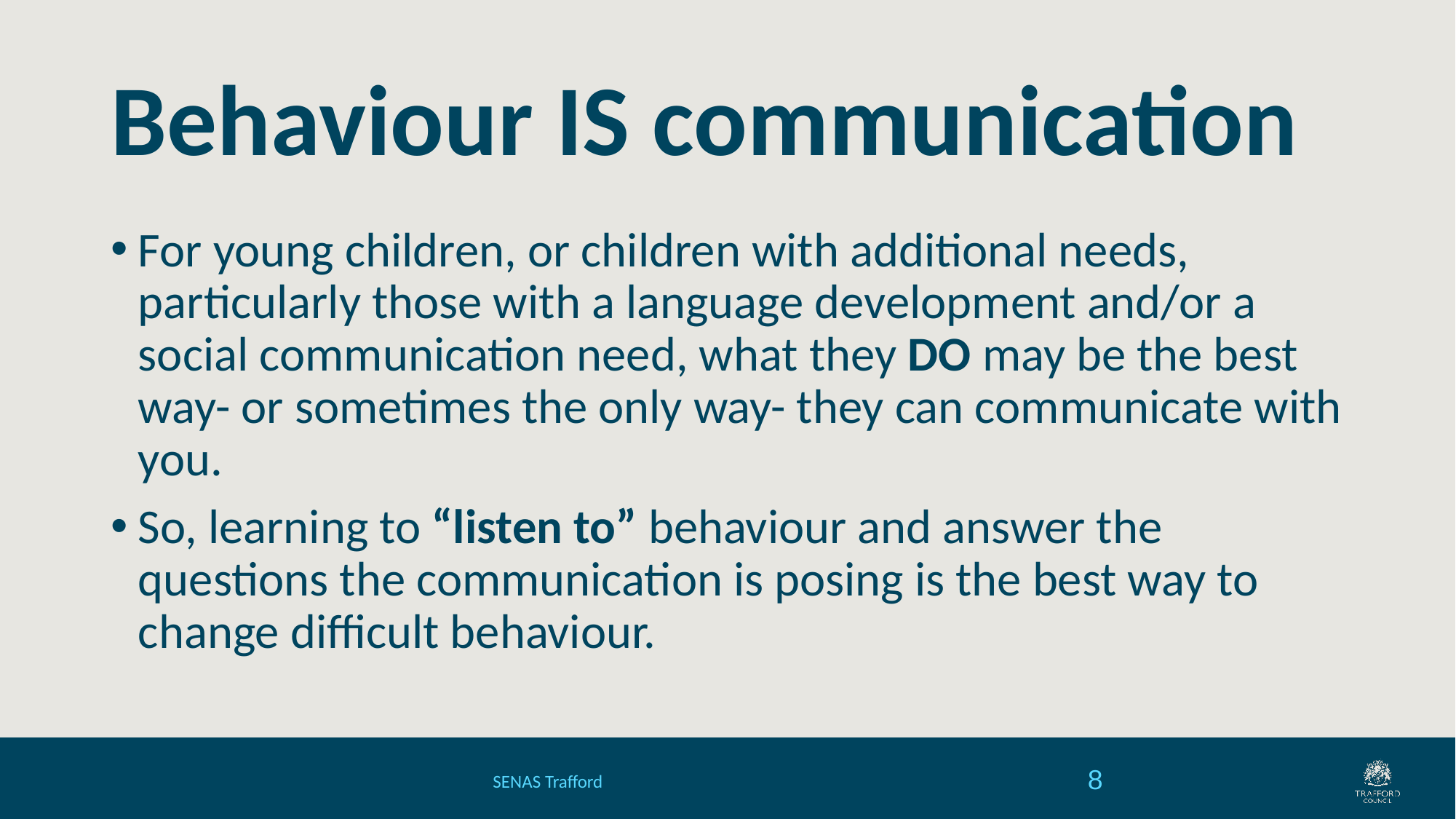

# Behaviour IS communication
For young children, or children with additional needs, particularly those with a language development and/or a social communication need, what they DO may be the best way- or sometimes the only way- they can communicate with you.
So, learning to “listen to” behaviour and answer the questions the communication is posing is the best way to change difficult behaviour.
SENAS Trafford
8